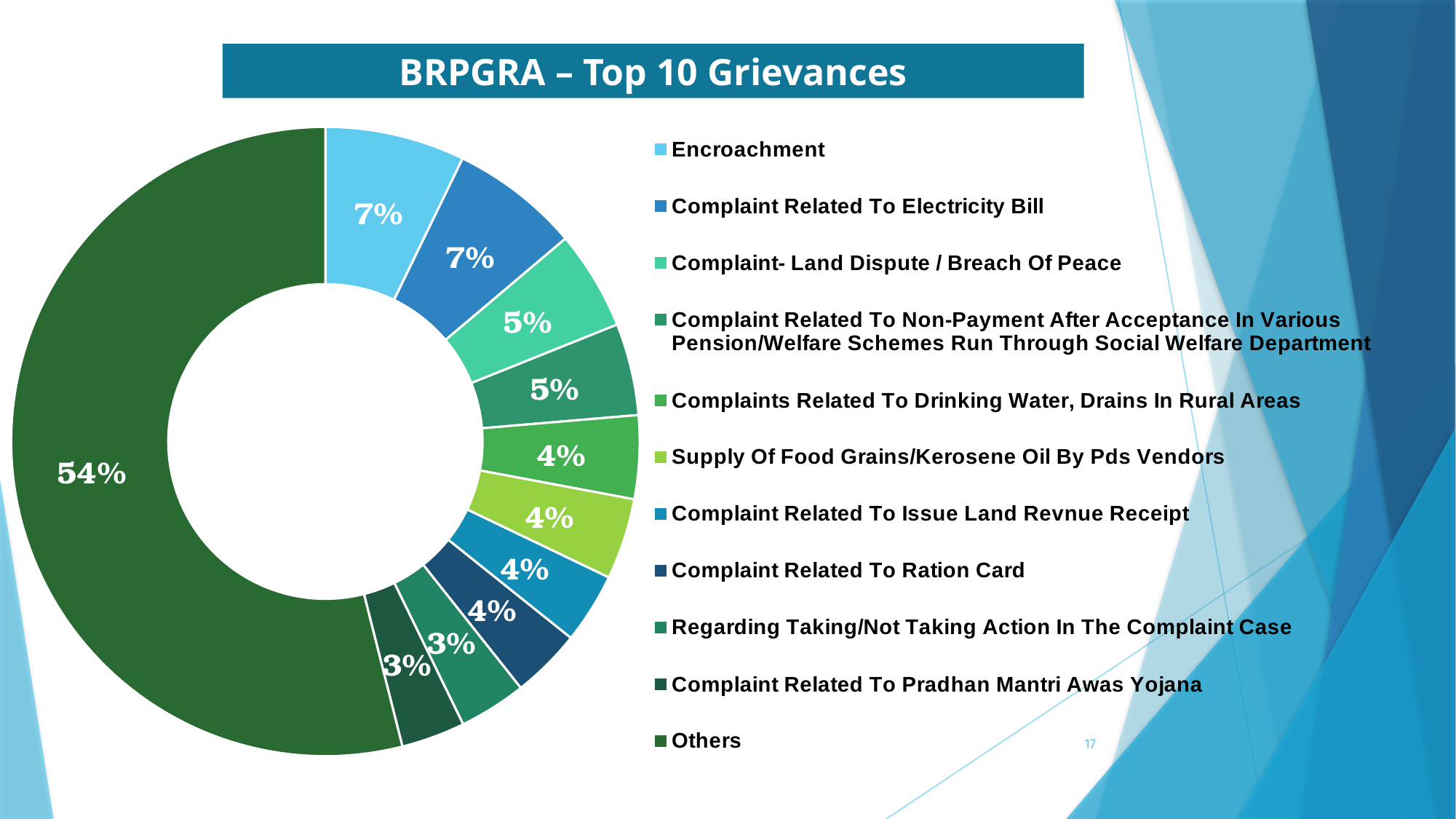

BRPGRA – Top 10 Grievances

### Chart

| Category |  |
|---|---|
| Encroachment | 68759.0 |
| Complaint Related To Electricity Bill | 63591.0 |
| Complaint- Land Dispute / Breach Of Peace | 48787.0 |
| Complaint Related To Non-Payment After Acceptance In Various Pension/Welfare Schemes Run Through Social Welfare Department | 45131.0 |
| Complaints Related To Drinking Water, Drains In Rural Areas | 40992.0 |
| Supply Of Food Grains/Kerosene Oil By Pds Vendors | 39872.0 |
| Complaint Related To Issue Land Revnue Receipt | 34642.0 |
| Complaint Related To Ration Card | 34293.0 |
| Regarding Taking/Not Taking Action In The Complaint Case | 33090.0 |
| Complaint Related To Pradhan Mantri Awas Yojana | 31374.0 |
| Others | 515906.0 |
17